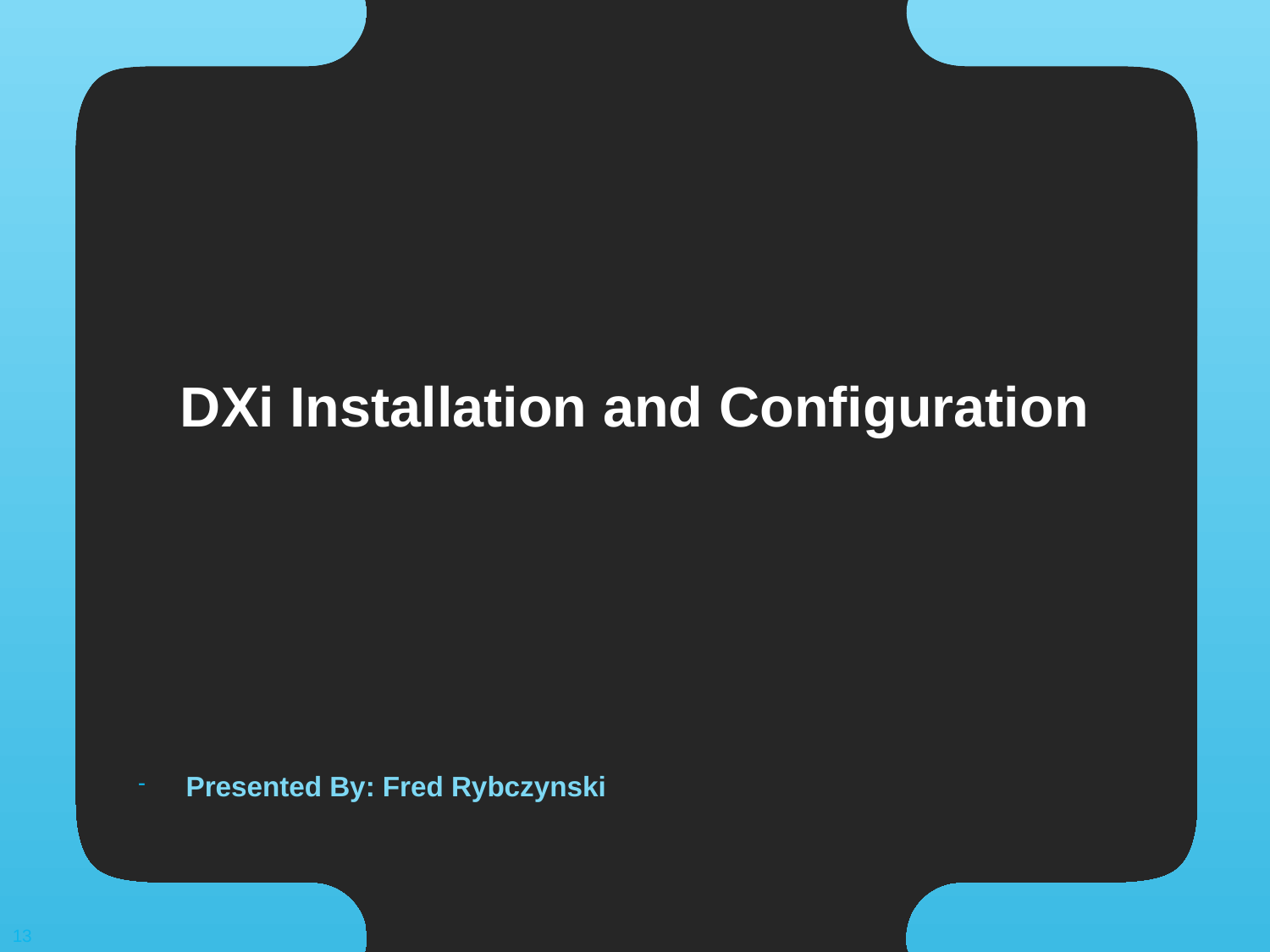

# DXi Installation and Configuration
Presented By: Fred Rybczynski
13